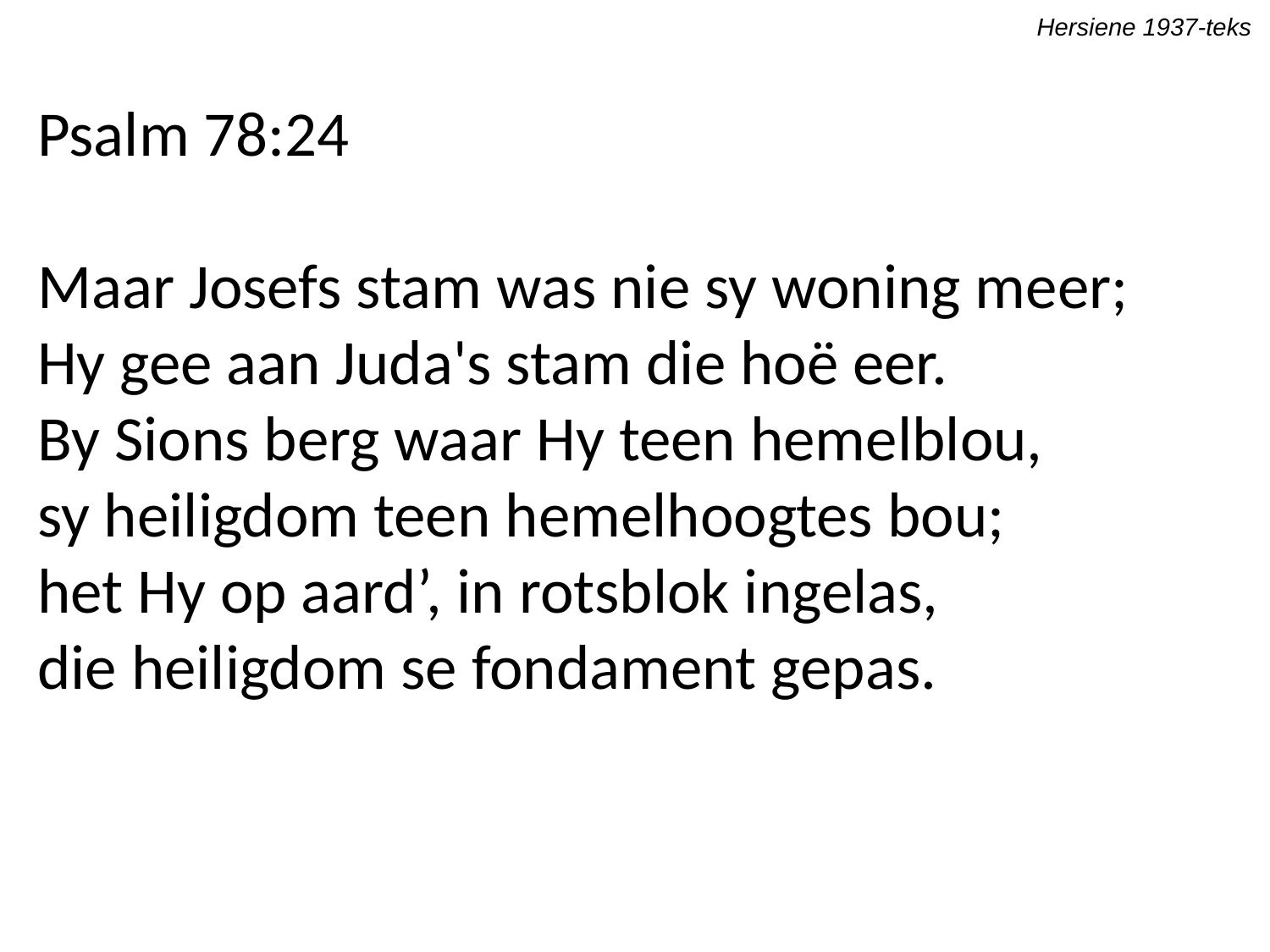

Hersiene 1937-teks
Psalm 78:24

Maar Josefs stam was nie sy woning meer;
Hy gee aan Juda's stam die hoë eer.
By Sions berg waar Hy teen hemelblou,
sy heiligdom teen hemelhoogtes bou;
het Hy op aard’, in rotsblok ingelas,
die heiligdom se fondament gepas.